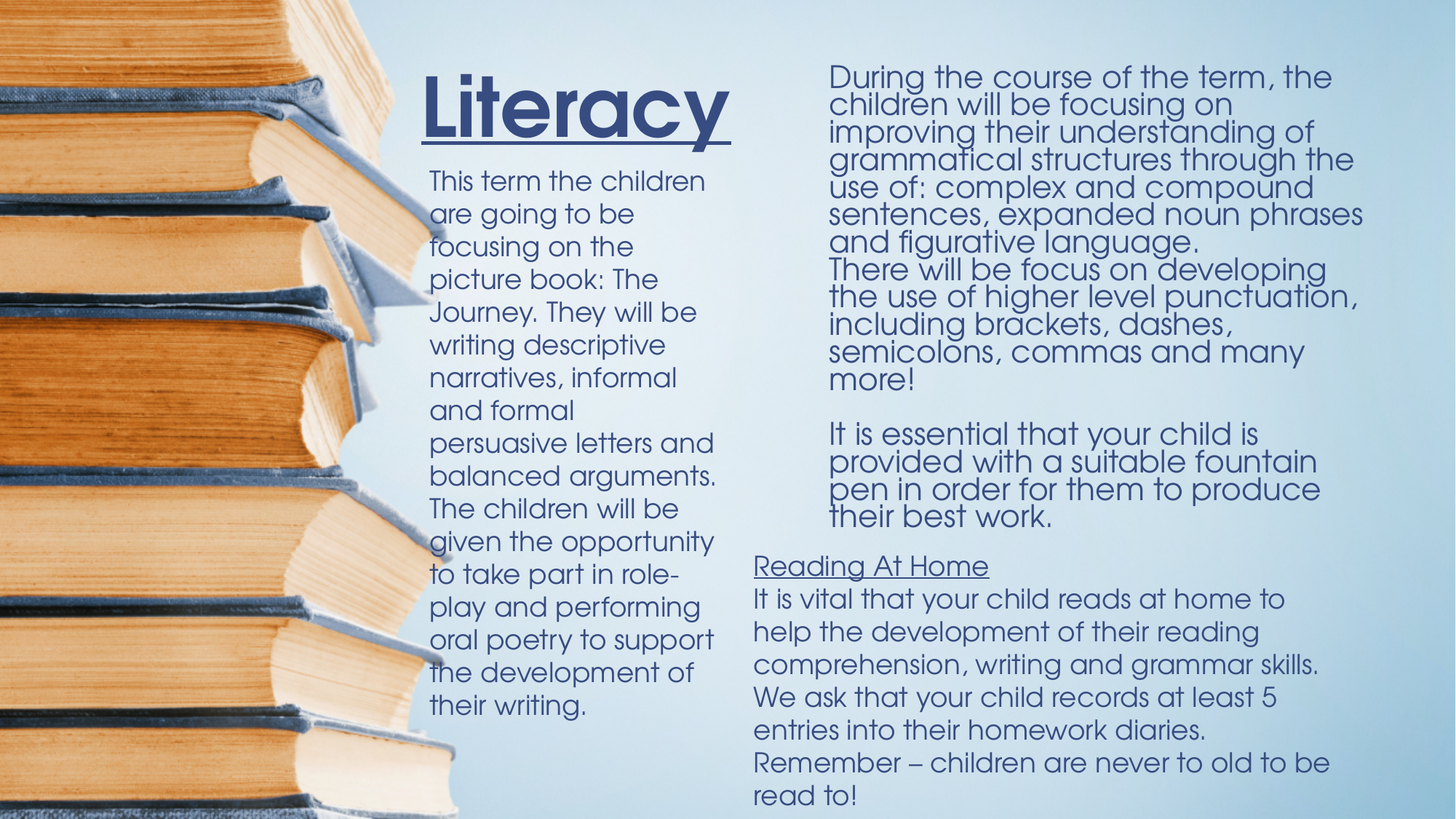

Literacy
During the course of the term, the children will be focusing on improving their understanding of grammatical structures through the use of: complex and compound sentences, expanded noun phrases and figurative language.
There will be focus on developing the use of higher level punctuation, including brackets, dashes, semicolons, commas and many more!

It is essential that your child is provided with a suitable fountain pen in order for them to produce their best work.

This term the children are going to be focusing on the picture book: The Journey. They will be writing descriptive narratives, informal and formal persuasive letters and balanced arguments. The children will be given the opportunity to take part in role-play and performing oral poetry to support the development of their writing.
Reading At Home
It is vital that your child reads at home to help the development of their reading comprehension, writing and grammar skills. We ask that your child records at least 5 entries into their homework diaries. Remember – children are never to old to be read to!